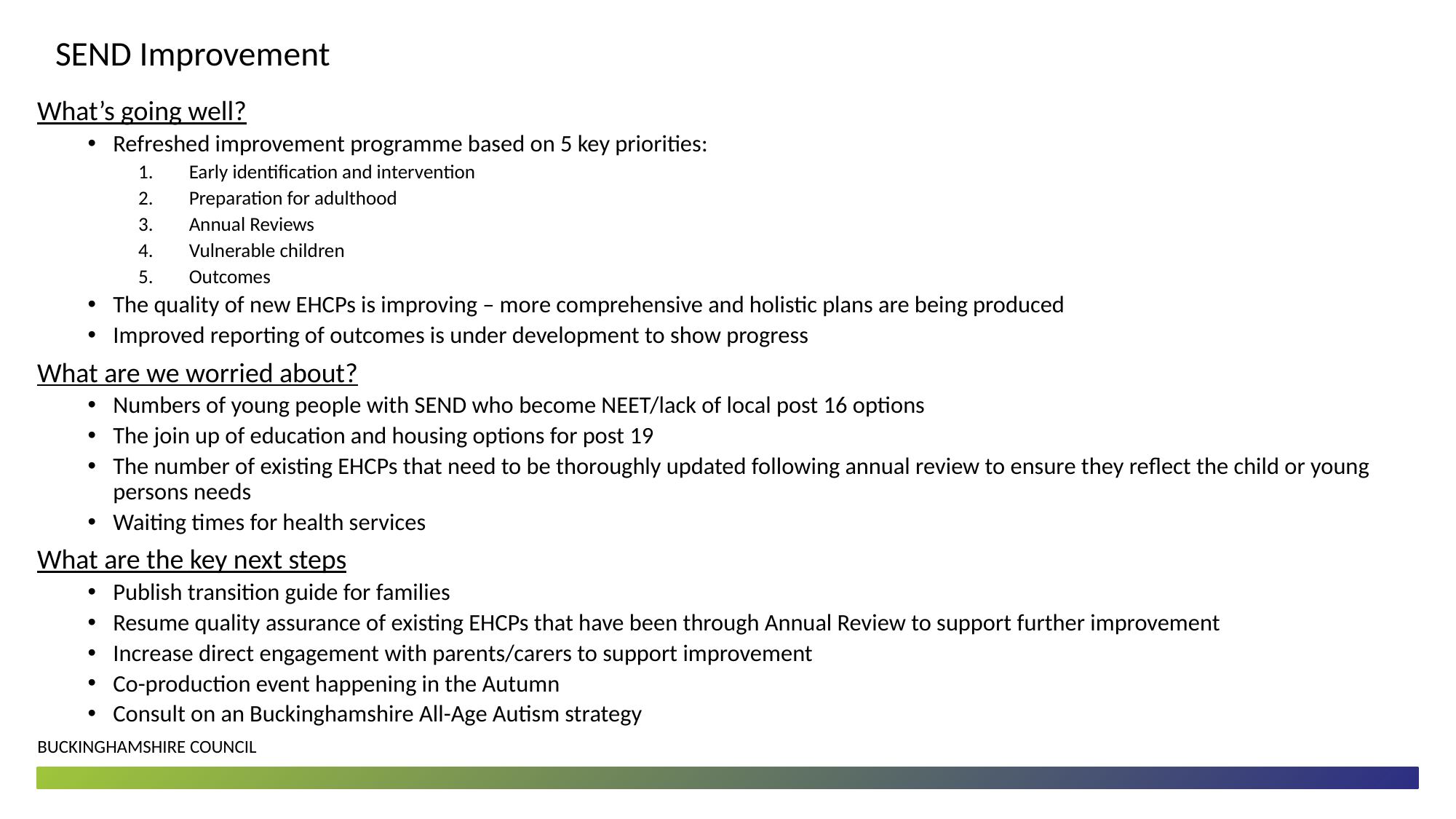

# SEND Improvement
What’s going well?
Refreshed improvement programme based on 5 key priorities:
Early identification and intervention
Preparation for adulthood
Annual Reviews
Vulnerable children
Outcomes
The quality of new EHCPs is improving – more comprehensive and holistic plans are being produced
Improved reporting of outcomes is under development to show progress
What are we worried about?
Numbers of young people with SEND who become NEET/lack of local post 16 options
The join up of education and housing options for post 19
The number of existing EHCPs that need to be thoroughly updated following annual review to ensure they reflect the child or young persons needs
Waiting times for health services
What are the key next steps
Publish transition guide for families
Resume quality assurance of existing EHCPs that have been through Annual Review to support further improvement
Increase direct engagement with parents/carers to support improvement
Co-production event happening in the Autumn
Consult on an Buckinghamshire All-Age Autism strategy